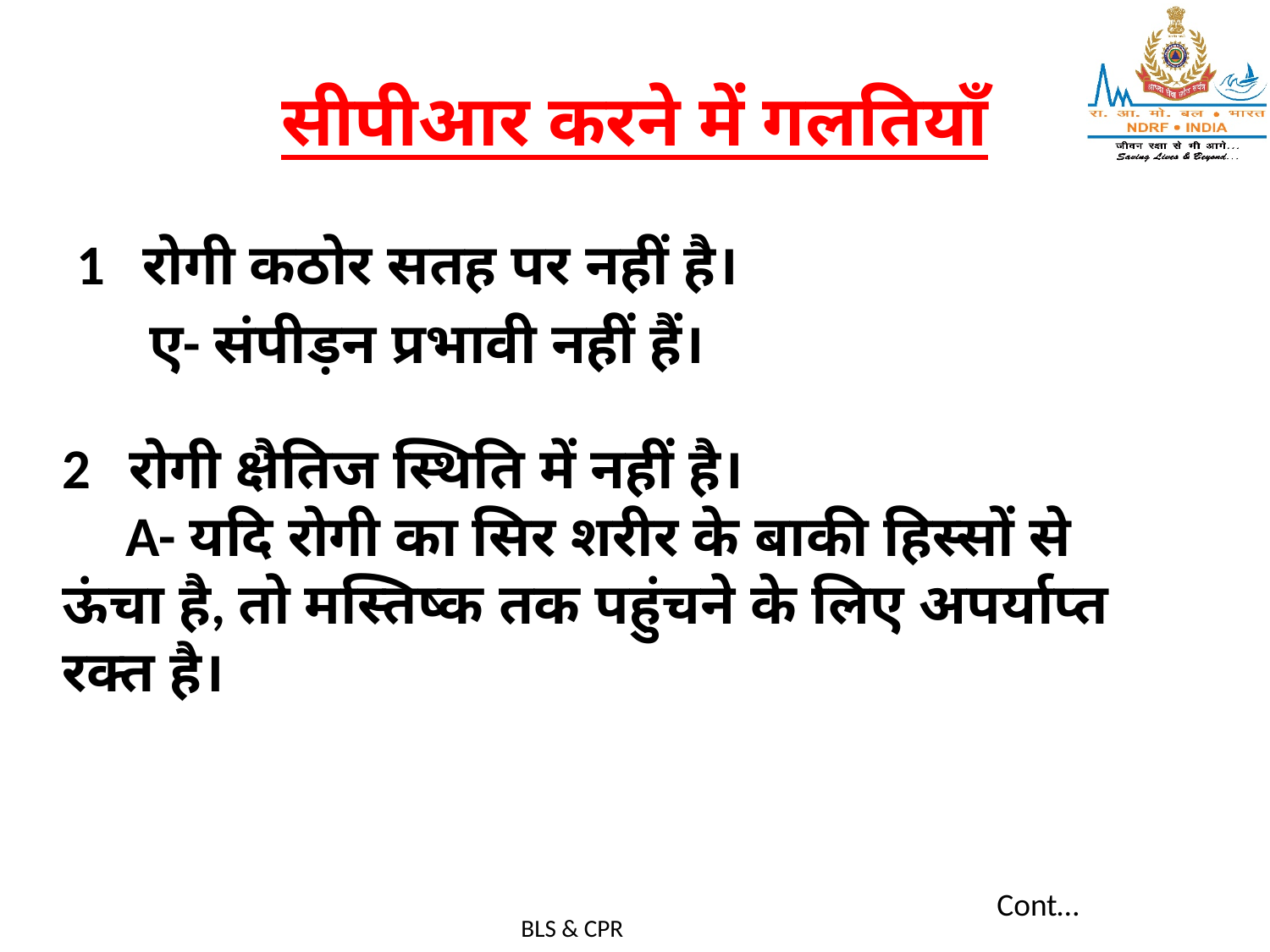

# सीपीआर करने में गलतियाँ
1   रोगी कठोर सतह पर नहीं है।
     ए- संपीड़न प्रभावी नहीं हैं।
2   रोगी क्षैतिज स्थिति में नहीं है।
     A- यदि रोगी का सिर शरीर के बाकी हिस्सों से ऊंचा है, तो मस्तिष्क तक पहुंचने के लिए अपर्याप्त रक्त है।
Cont…

BLS & CPR